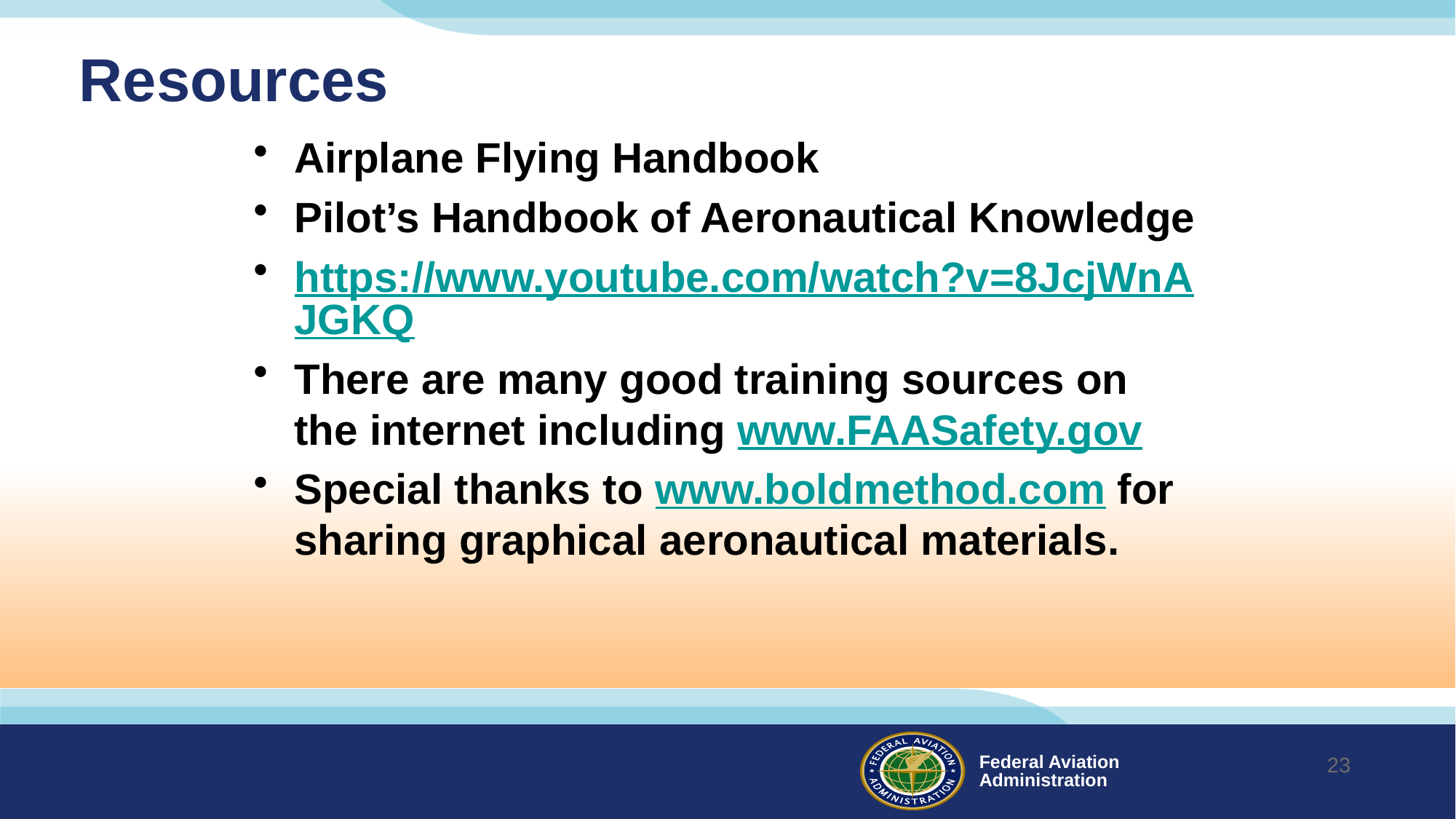

# Resources
Airplane Flying Handbook
Pilot’s Handbook of Aeronautical Knowledge
https://www.youtube.com/watch?v=8JcjWnAJGKQ
There are many good training sources on the internet including www.FAASafety.gov
Special thanks to www.boldmethod.com for sharing graphical aeronautical materials.
23